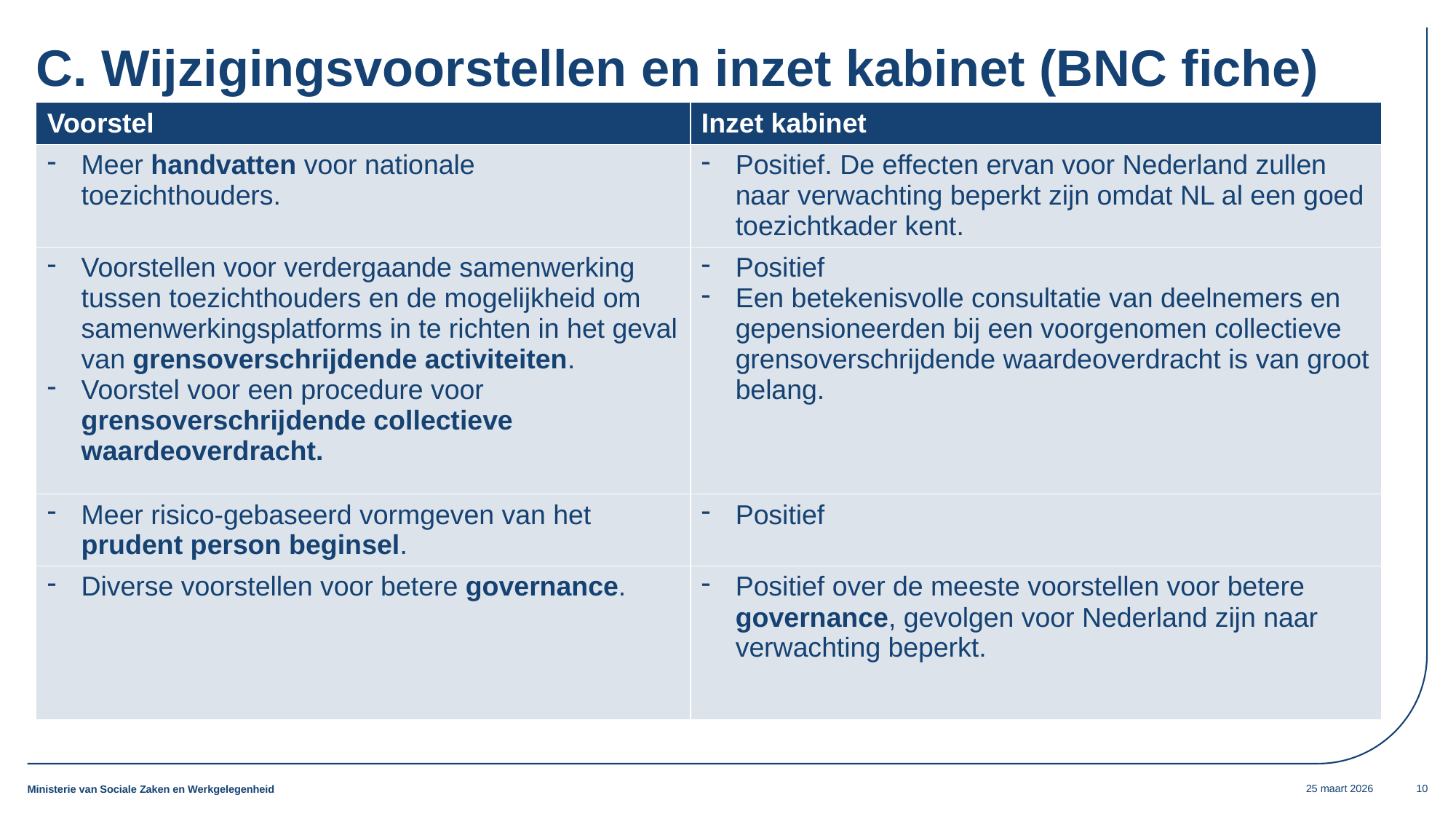

# C. Wijzigingsvoorstellen en inzet kabinet (BNC fiche)
| Voorstel | Inzet kabinet |
| --- | --- |
| Meer handvatten voor nationale toezichthouders. | Positief. De effecten ervan voor Nederland zullen naar verwachting beperkt zijn omdat NL al een goed toezichtkader kent. |
| Voorstellen voor verdergaande samenwerking tussen toezichthouders en de mogelijkheid om samenwerkingsplatforms in te richten in het geval van grensoverschrijdende activiteiten. Voorstel voor een procedure voor grensoverschrijdende collectieve waardeoverdracht. | Positief Een betekenisvolle consultatie van deelnemers en gepensioneerden bij een voorgenomen collectieve grensoverschrijdende waardeoverdracht is van groot belang. |
| Meer risico-gebaseerd vormgeven van het prudent person beginsel. | Positief |
| Diverse voorstellen voor betere governance. | Positief over de meeste voorstellen voor betere governance, gevolgen voor Nederland zijn naar verwachting beperkt. |
25 maart 2026
10